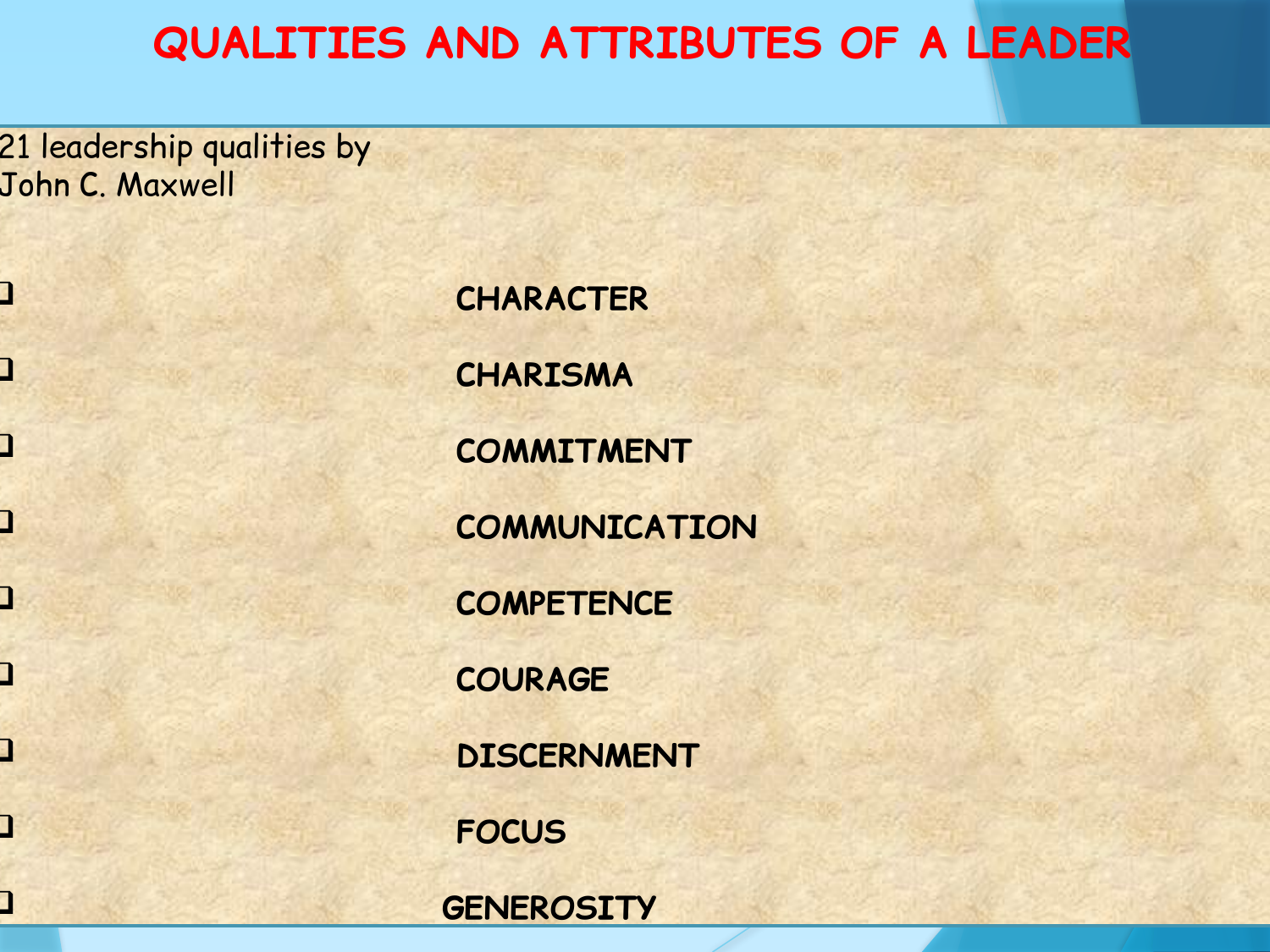

QUALITIES AND ATTRIBUTES OF A LEADER

 21 leadership qualities by
 John C. Maxwell

                                CHARACTER
                                CHARISMA
                                COMMITMENT
                                COMMUNICATION
                                COMPETENCE
                                COURAGE
                                DISCERNMENT
                                FOCUS
                               GENEROSITY